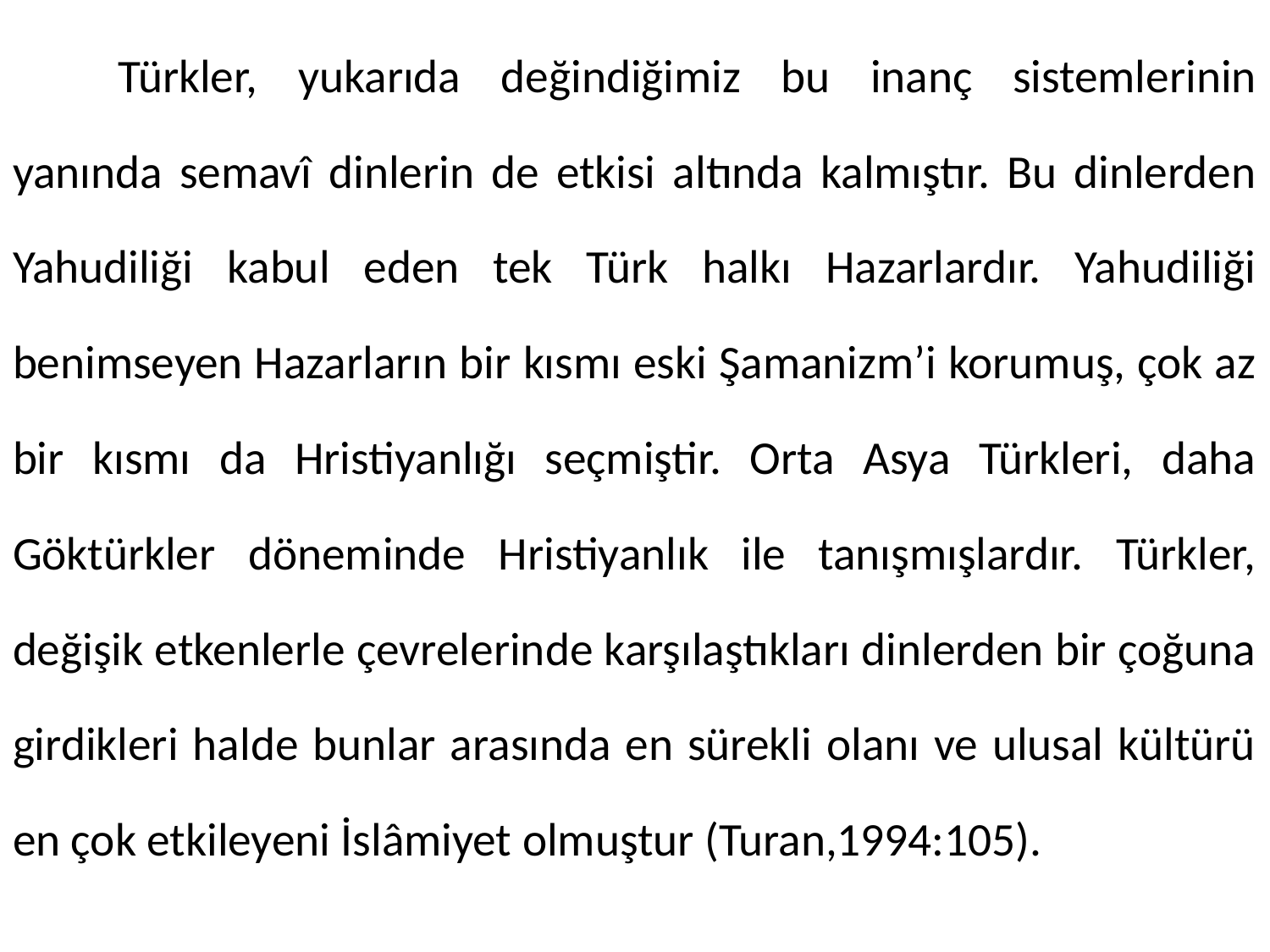

Türkler, yukarıda değindiğimiz bu inanç sistemlerinin yanında semavî dinlerin de etkisi altında kalmıştır. Bu dinlerden Yahudiliği kabul eden tek Türk halkı Hazarlardır. Yahudiliği benimseyen Hazarların bir kısmı eski Şamanizm’i korumuş, çok az bir kısmı da Hristiyanlığı seçmiştir. Orta Asya Türkleri, daha Göktürkler döneminde Hristiyanlık ile tanışmışlardır. Türkler, değişik etkenlerle çevrelerinde karşılaştıkları dinlerden bir çoğuna girdikleri halde bunlar arasında en sürekli olanı ve ulusal kültürü en çok etkileyeni İslâmiyet olmuştur (Turan,1994:105).